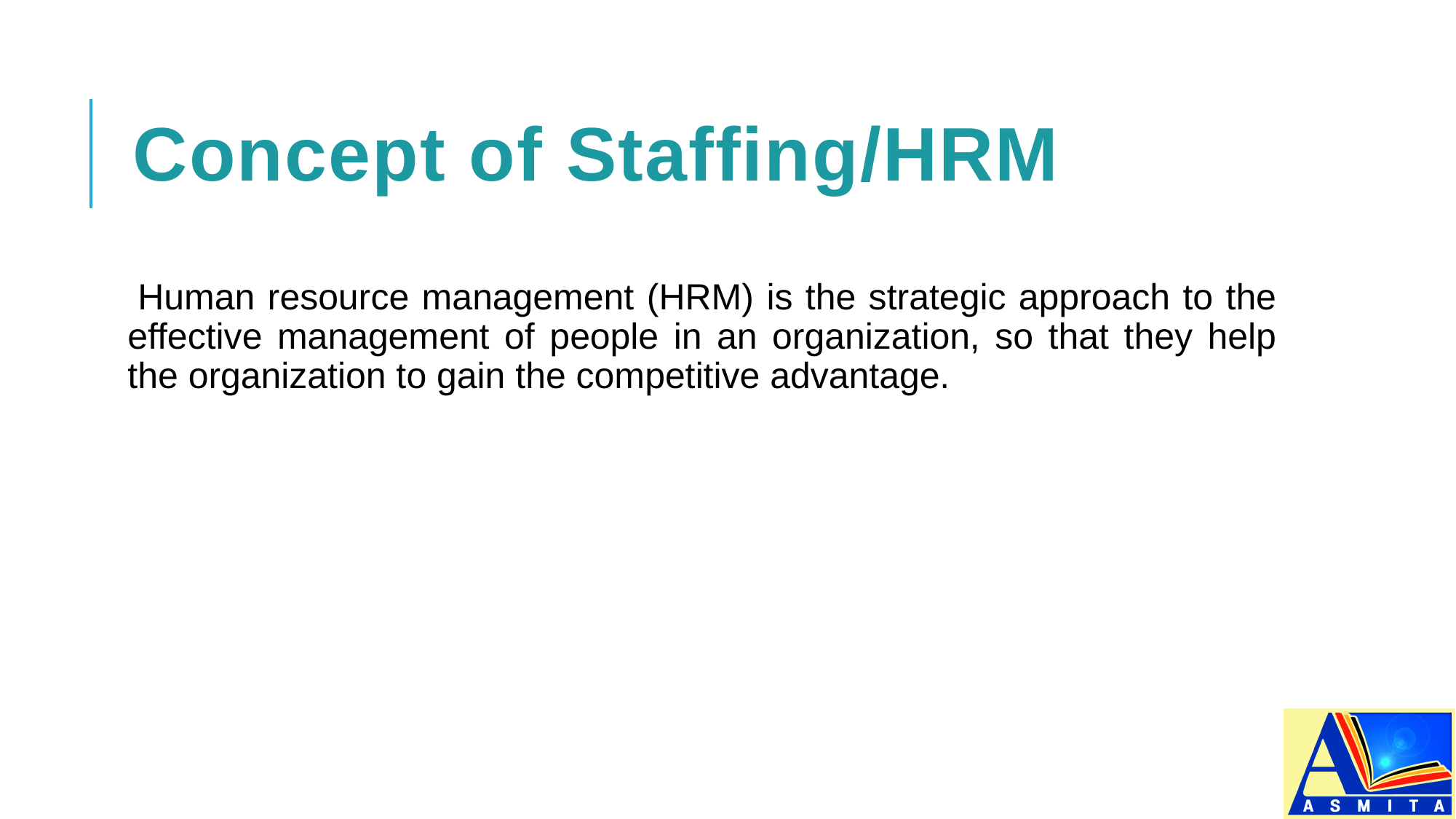

# Concept of Staffing/HRM
Human resource management (HRM) is the strategic approach to the effective management of people in an organization, so that they help the organization to gain the competitive advantage.